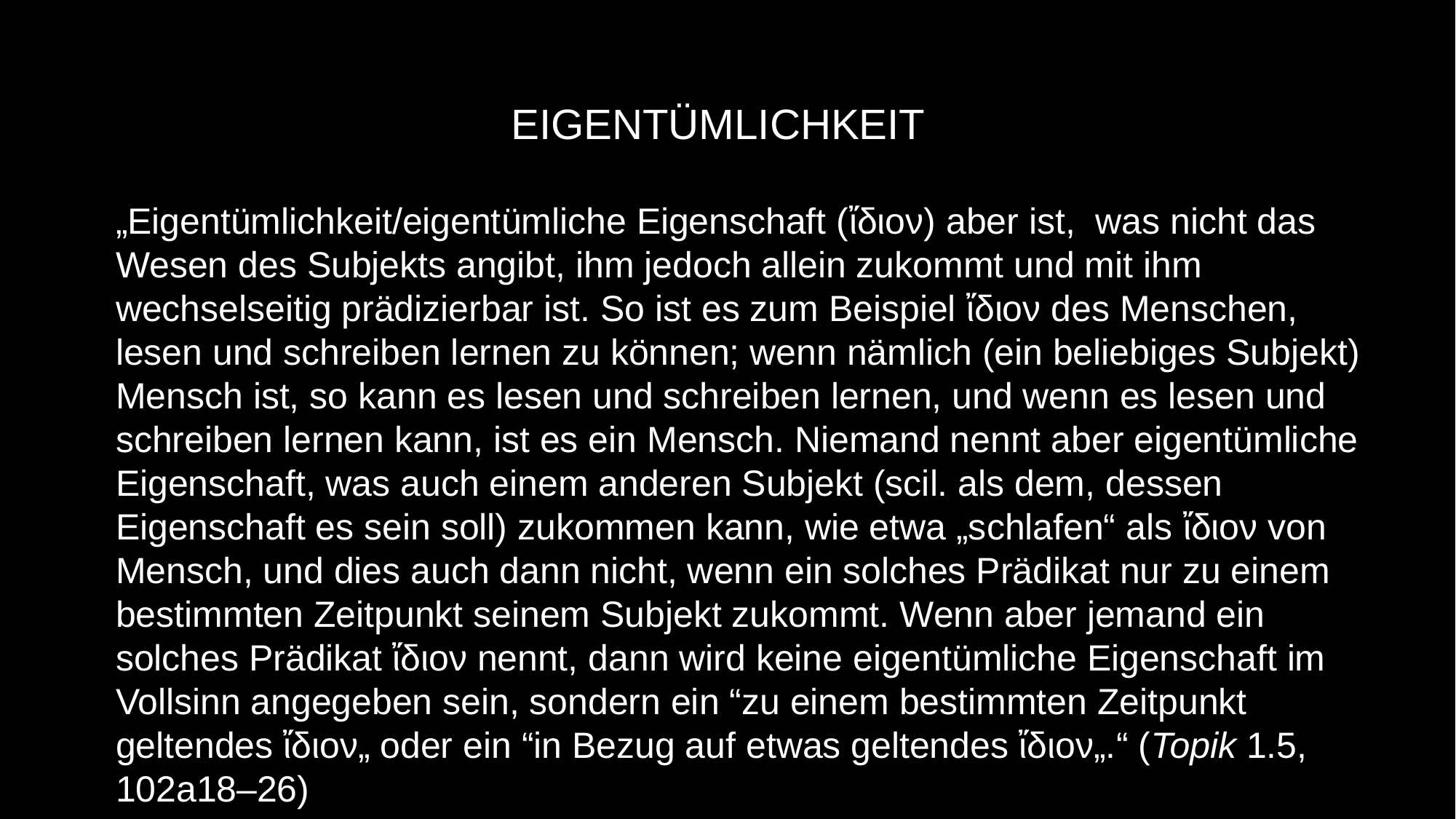

Eigentümlichkeit
„Eigentümlichkeit/eigentümliche Eigenschaft (ἴδιον) aber ist,  was nicht das Wesen des Subjekts angibt, ihm jedoch allein zukommt und mit ihm wechselseitig prädizierbar ist. So ist es zum Beispiel ἴδιον des Menschen, lesen und schreiben lernen zu können; wenn nämlich (ein beliebiges Subjekt) Mensch ist, so kann es lesen und schreiben lernen, und wenn es lesen und schreiben lernen kann, ist es ein Mensch. Niemand nennt aber eigentümliche Eigenschaft, was auch einem anderen Subjekt (scil. als dem, dessen Eigenschaft es sein soll) zukommen kann, wie etwa „schlafen“ als ἴδιον von Mensch, und dies auch dann nicht, wenn ein solches Prädikat nur zu einem bestimmten Zeitpunkt seinem Subjekt zukommt. Wenn aber jemand ein solches Prädikat ἴδιον nennt, dann wird keine eigentümliche Eigenschaft im Vollsinn angegeben sein, sondern ein “zu einem bestimmten Zeitpunkt geltendes ἴδιον„ oder ein “in Bezug auf etwas geltendes ἴδιον„.“ (Topik 1.5, 102a18–26)